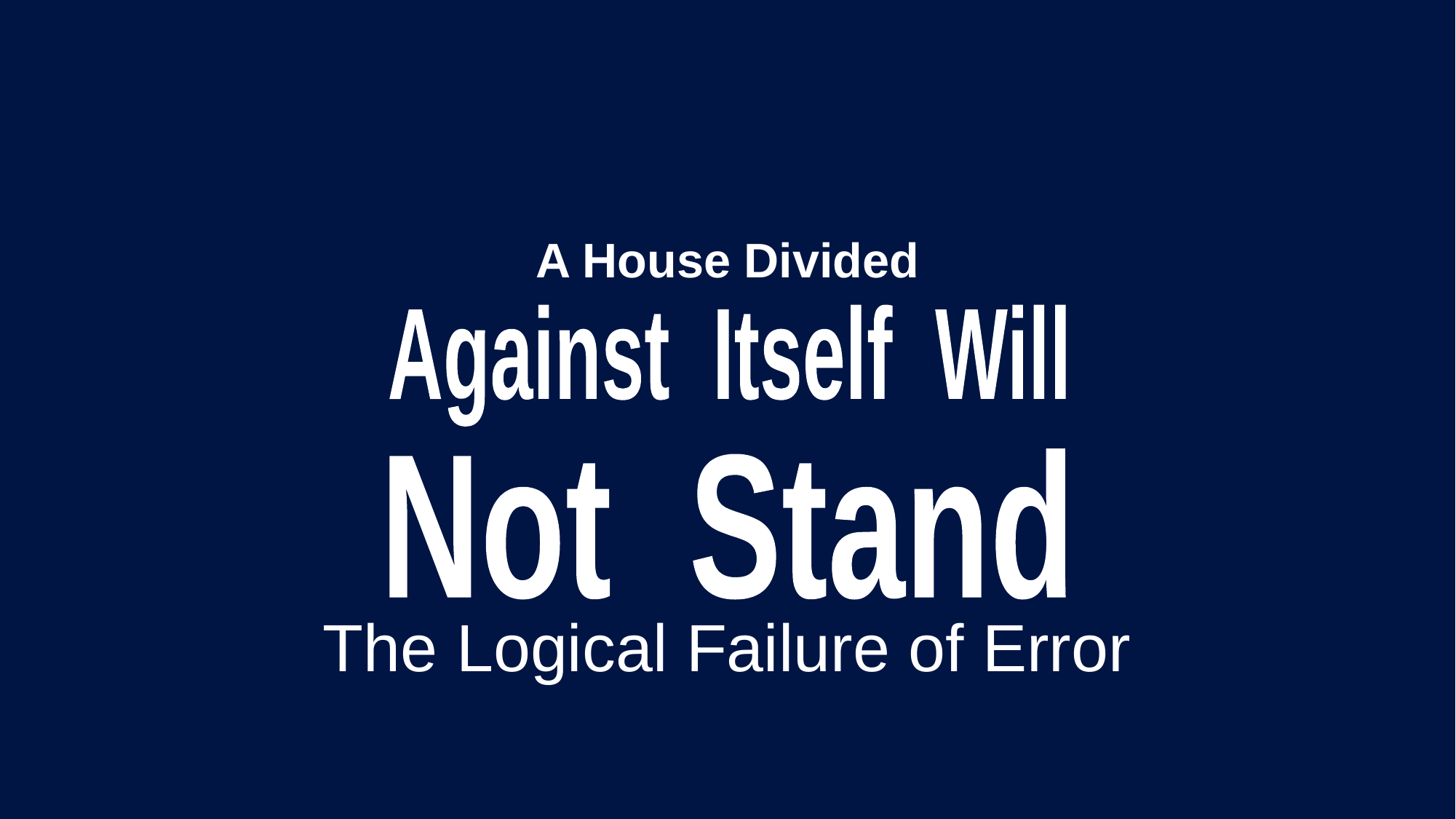

# A House Divided
Against  Itself  Will
Not  Stand
The Logical Failure of Error